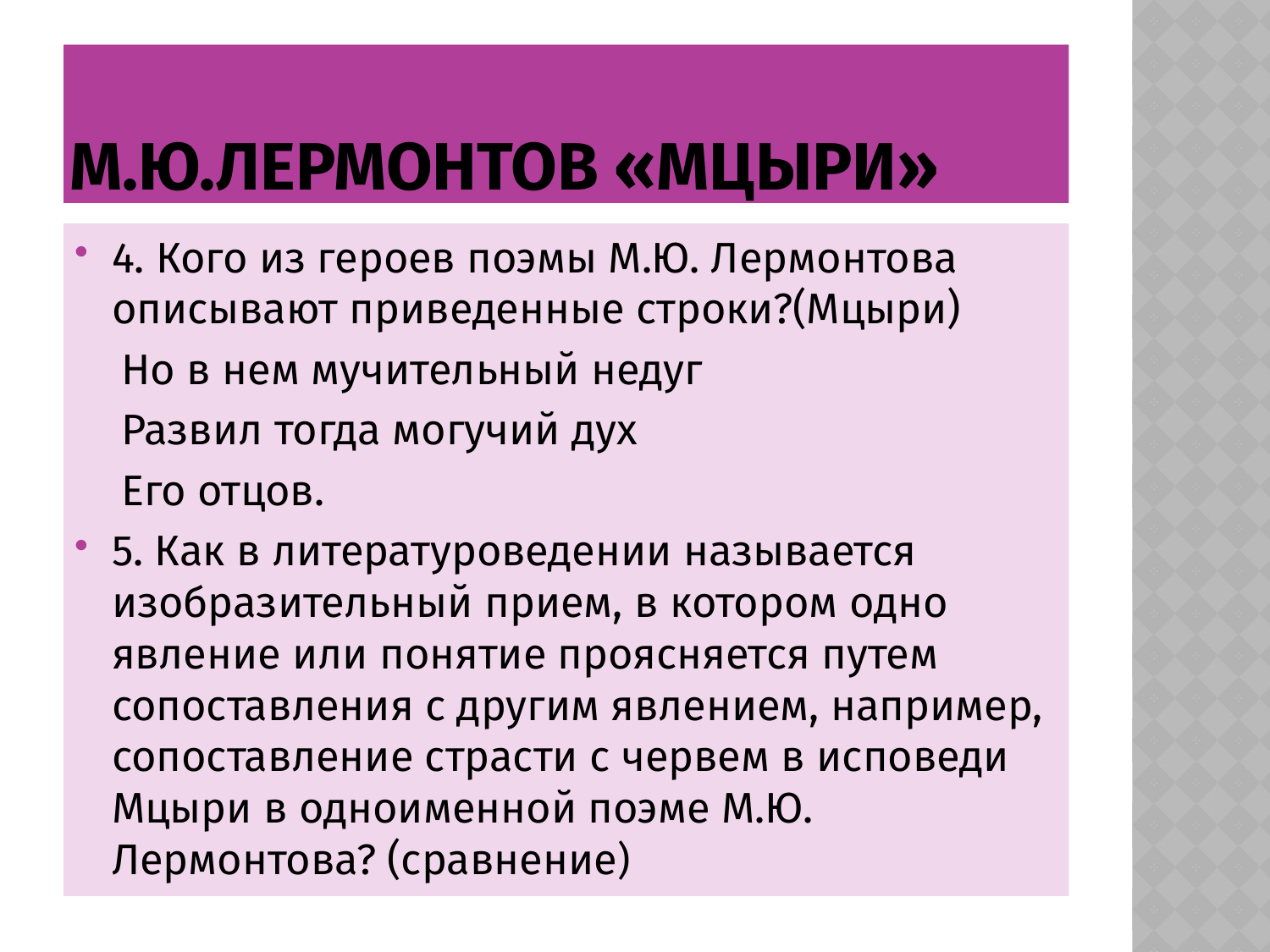

# М.Ю.ЛЕРМОНТОВ «МЦЫРИ»
4. Кого из героев поэмы М.Ю. Лермонтова описывают приведенные строки?(Мцыри)
    Но в нем мучительный недуг
    Развил тогда могучий дух
    Его отцов.
5. Как в литературоведении называется изобразительный прием, в котором одно явление или понятие проясняется путем сопоставления с другим явлением, например, сопоставление страсти с червем в исповеди Мцыри в одноименной поэме М.Ю. Лермонтова? (сравнение)